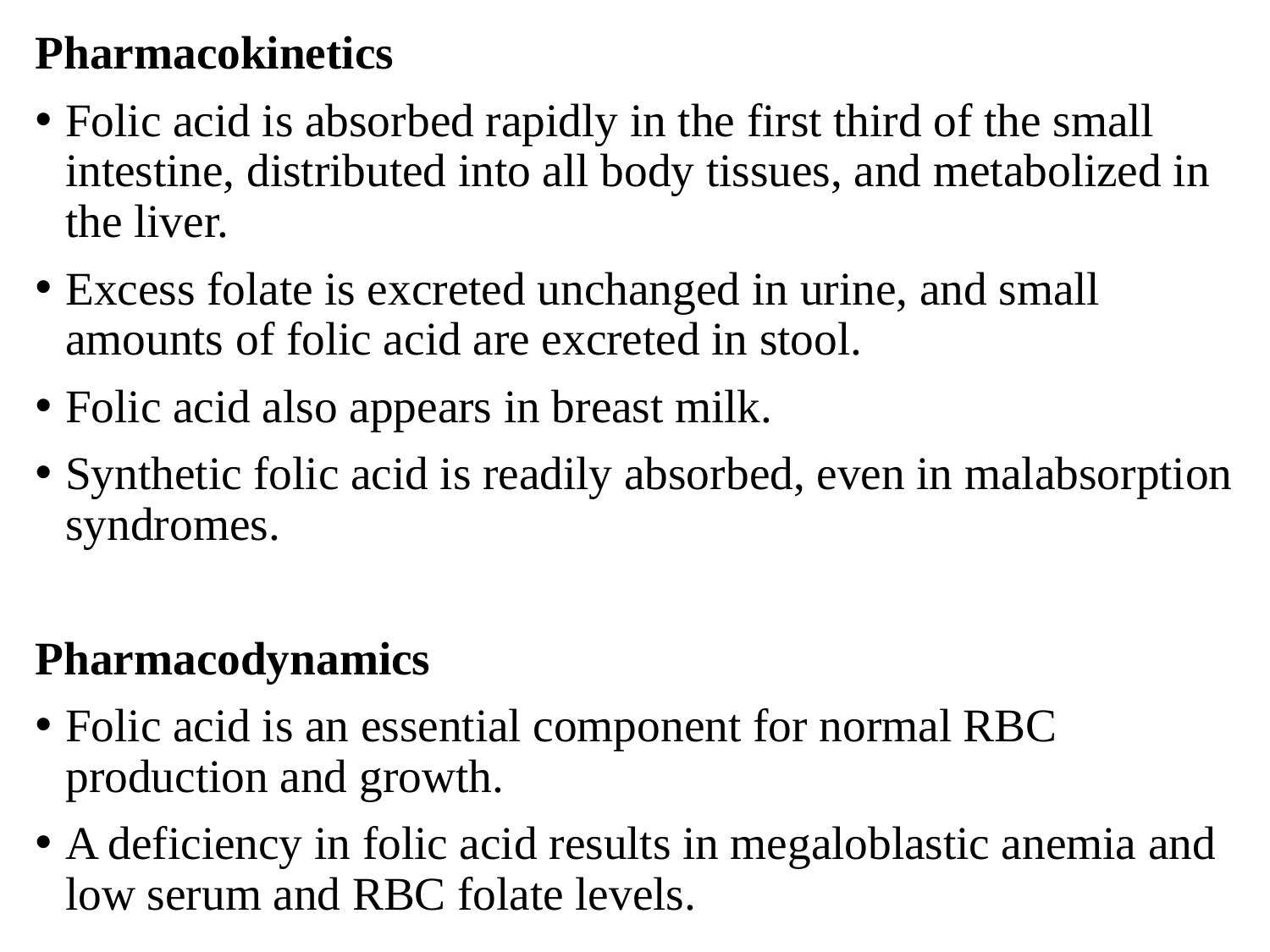

Pharmacokinetics
Folic acid is absorbed rapidly in the first third of the small intestine, distributed into all body tissues, and metabolized in the liver.
Excess folate is excreted unchanged in urine, and small amounts of folic acid are excreted in stool.
Folic acid also appears in breast milk.
Synthetic folic acid is readily absorbed, even in malabsorption syndromes.

Pharmacodynamics
Folic acid is an essential component for normal RBC production and growth.
A deficiency in folic acid results in megaloblastic anemia and low serum and RBC folate levels.
#